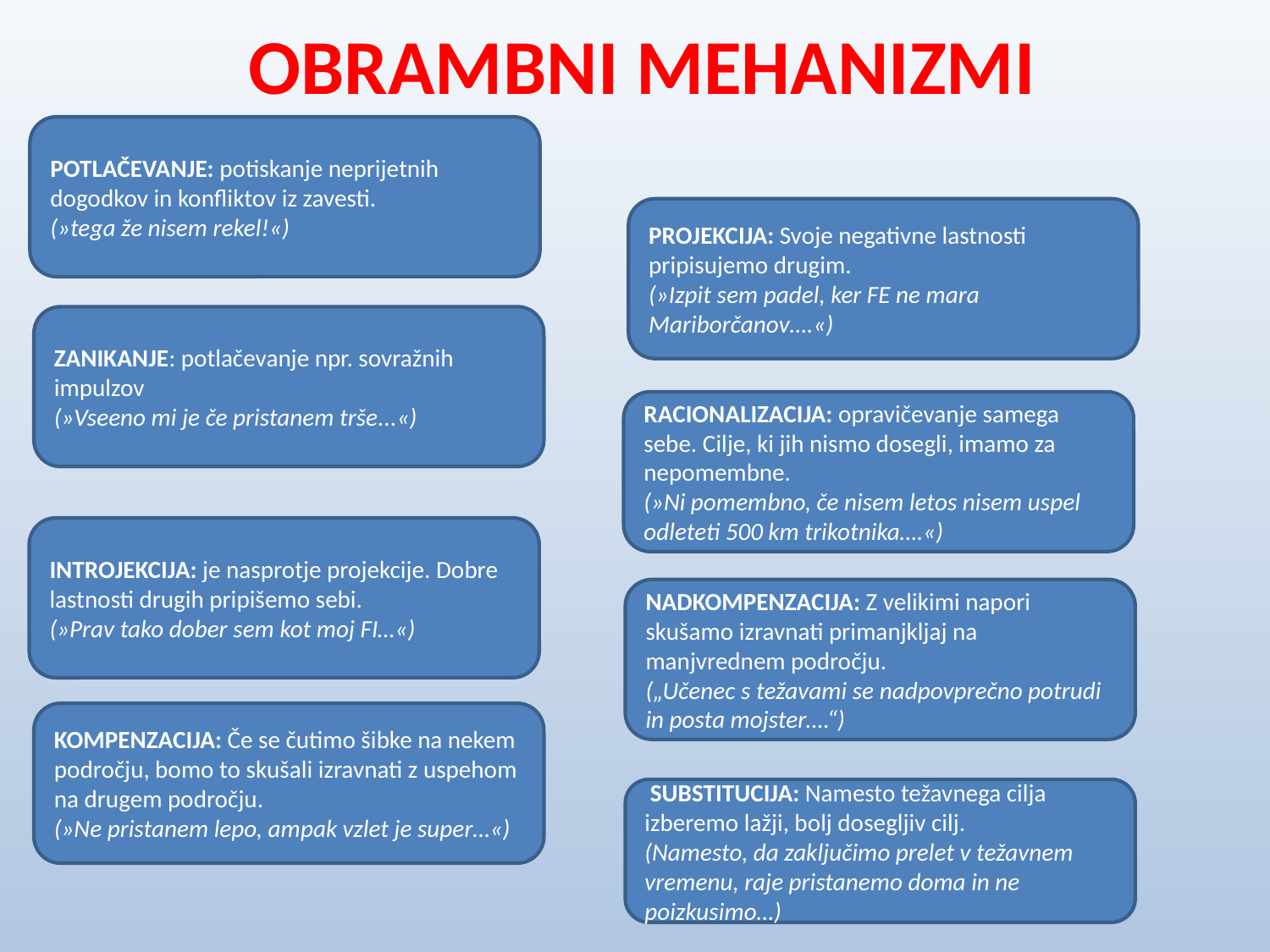

# OBRAMBNI MEHANIZMI
POTLAČEVANJE: potiskanje neprijetnih dogodkov in konfliktov iz zavesti.
(»tega že nisem rekel!«)

PROJEKCIJA: Svoje negativne lastnosti pripisujemo drugim.
(»Izpit sem padel, ker FE ne mara Mariborčanov….«)
ZANIKANJE: potlačevanje npr. sovražnih impulzov
(»Vseeno mi je če pristanem trše...«)
RACIONALIZACIJA: opravičevanje samega sebe. Cilje, ki jih nismo dosegli, imamo za nepomembne.
(»Ni pomembno, če nisem letos nisem uspel odleteti 500 km trikotnika….«)
INTROJEKCIJA: je nasprotje projekcije. Dobre lastnosti drugih pripišemo sebi.
(»Prav tako dober sem kot moj FI…«)
NADKOMPENZACIJA: Z velikimi napori skušamo izravnati primanjkljaj na manjvrednem področju.
(„Učenec s težavami se nadpovprečno potrudi in posta mojster….“)
KOMPENZACIJA: Če se čutimo šibke na nekem področju, bomo to skušali izravnati z uspehom na drugem področju.
(»Ne pristanem lepo, ampak vzlet je super…«)
 SUBSTITUCIJA: Namesto težavnega cilja izberemo lažji, bolj dosegljiv cilj.
(Namesto, da zaključimo prelet v težavnem vremenu, raje pristanemo doma in ne poizkusimo…)